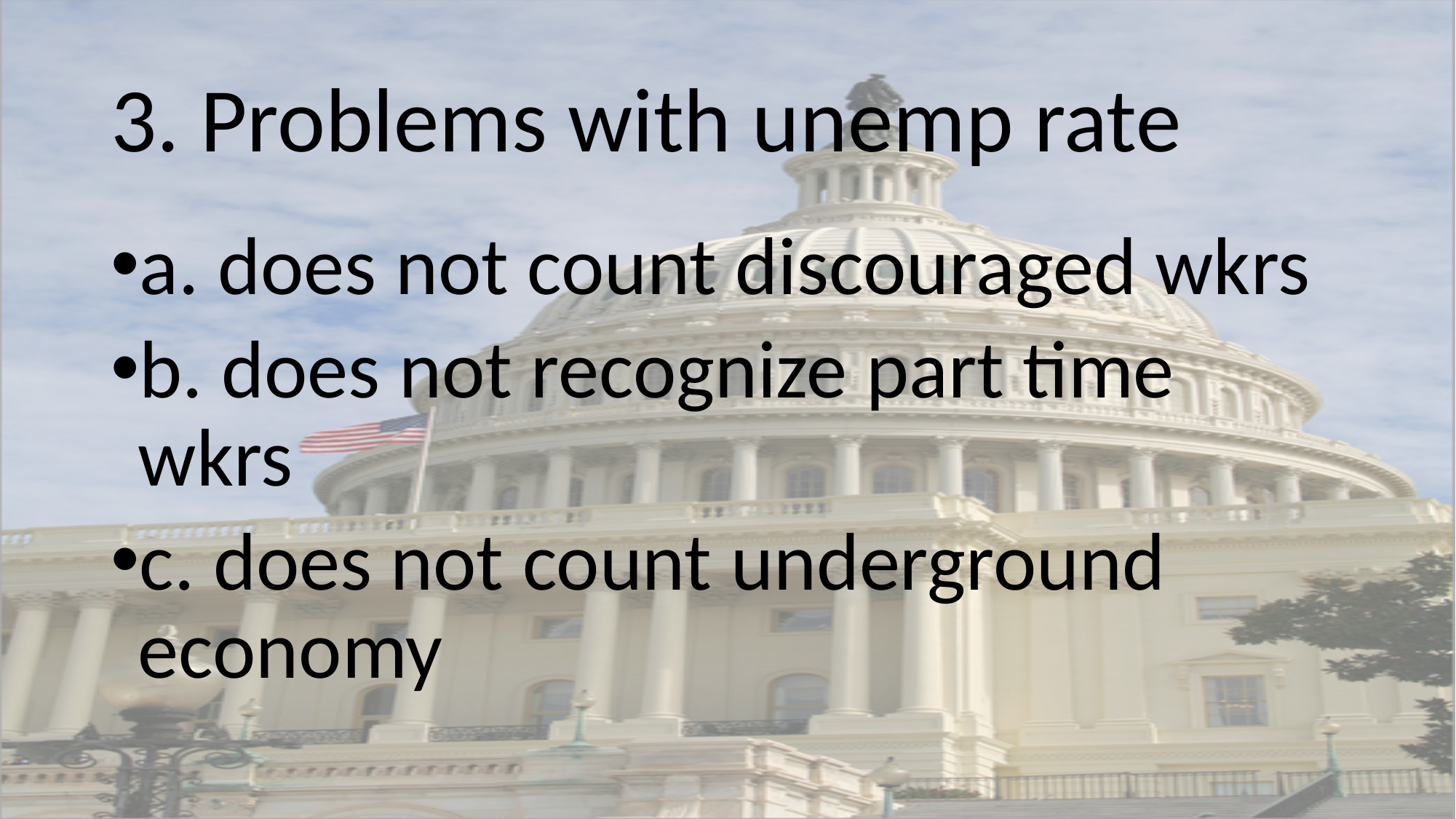

# 3. Problems with unemp rate
a. does not count discouraged wkrs
b. does not recognize part time wkrs
c. does not count underground economy